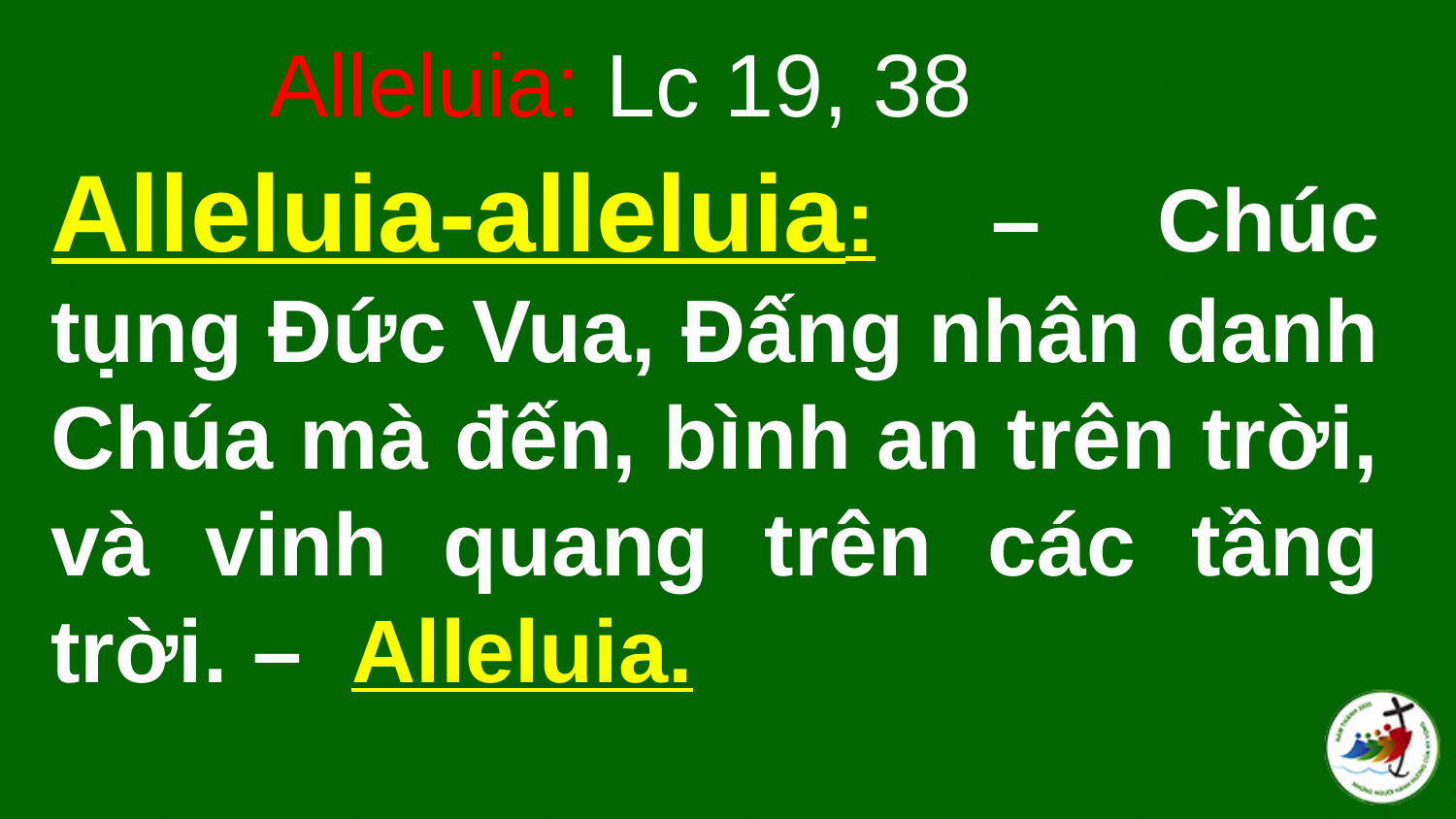

Alleluia: Lc 19, 38
# Alleluia-alleluia: – Chúc tụng Ðức Vua, Ðấng nhân danh Chúa mà đến, bình an trên trời, và vinh quang trên các tầng trời. –  Alleluia.